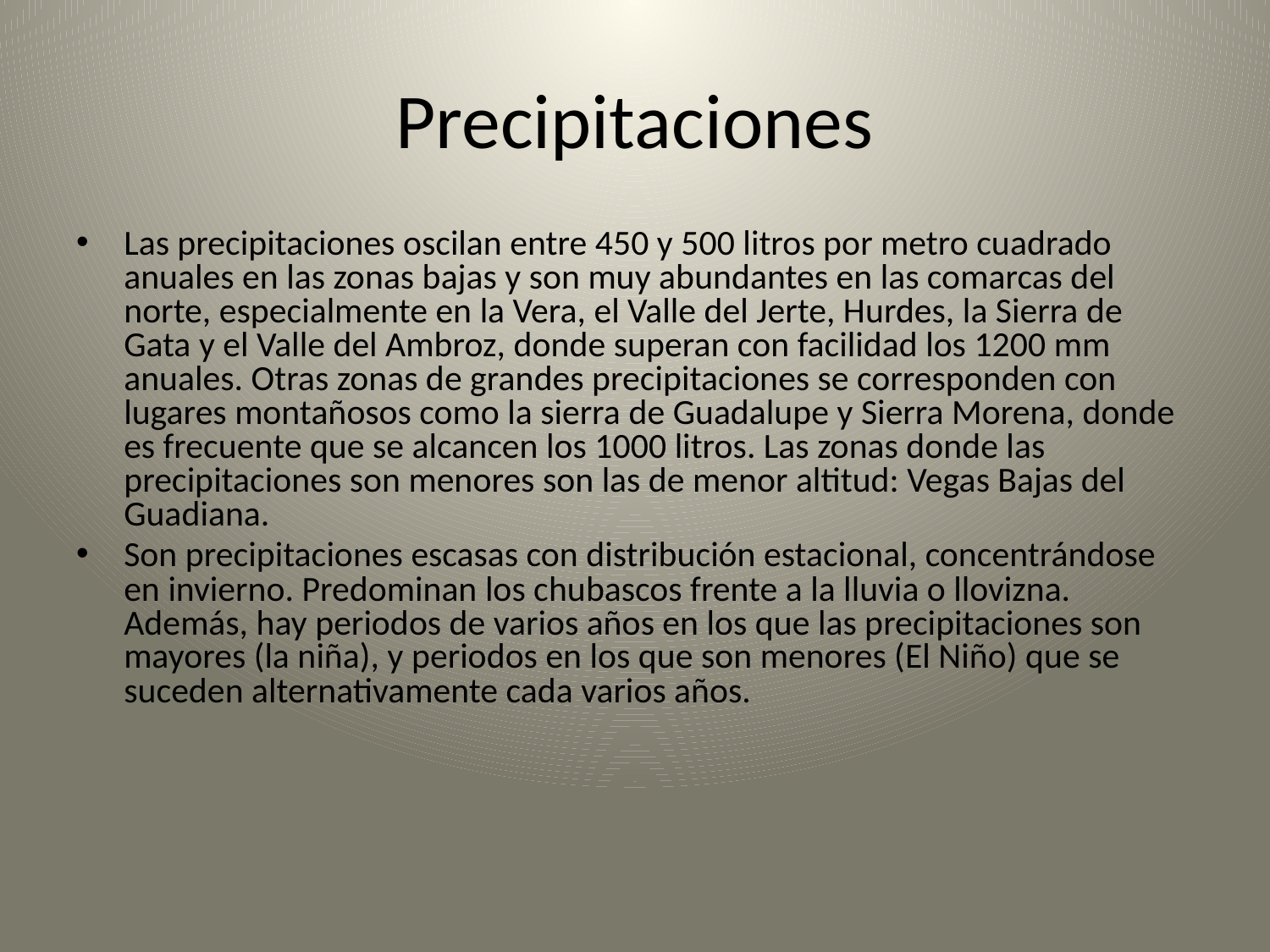

# Precipitaciones
Las precipitaciones oscilan entre 450 y 500 litros por metro cuadrado anuales en las zonas bajas y son muy abundantes en las comarcas del norte, especialmente en la Vera, el Valle del Jerte, Hurdes, la Sierra de Gata y el Valle del Ambroz, donde superan con facilidad los 1200 mm anuales. Otras zonas de grandes precipitaciones se corresponden con lugares montañosos como la sierra de Guadalupe y Sierra Morena, donde es frecuente que se alcancen los 1000 litros. Las zonas donde las precipitaciones son menores son las de menor altitud: Vegas Bajas del Guadiana.
Son precipitaciones escasas con distribución estacional, concentrándose en invierno. Predominan los chubascos frente a la lluvia o llovizna. Además, hay periodos de varios años en los que las precipitaciones son mayores (la niña), y periodos en los que son menores (El Niño) que se suceden alternativamente cada varios años.